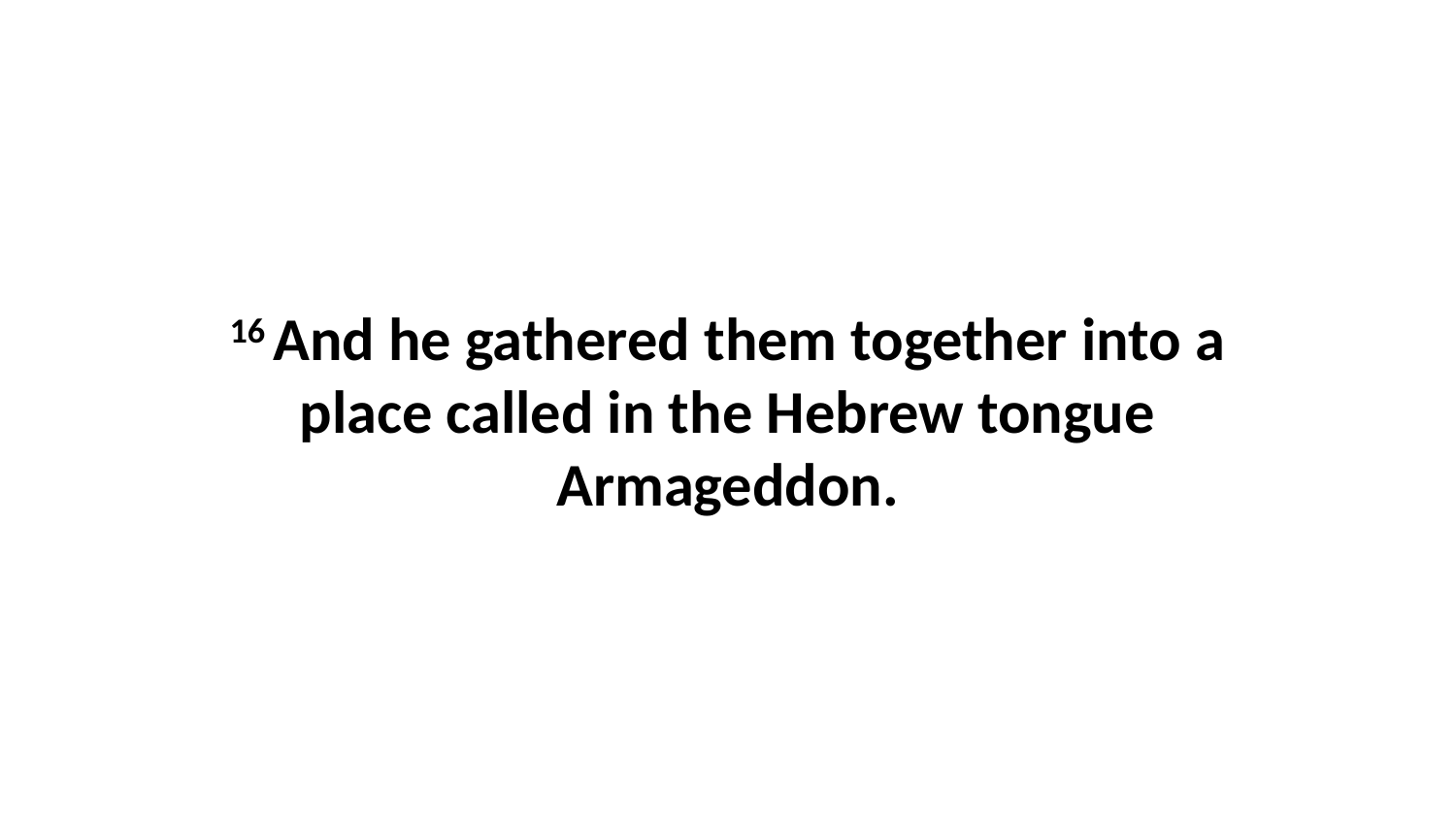

16 And he gathered them together into a place called in the Hebrew tongue Armageddon.